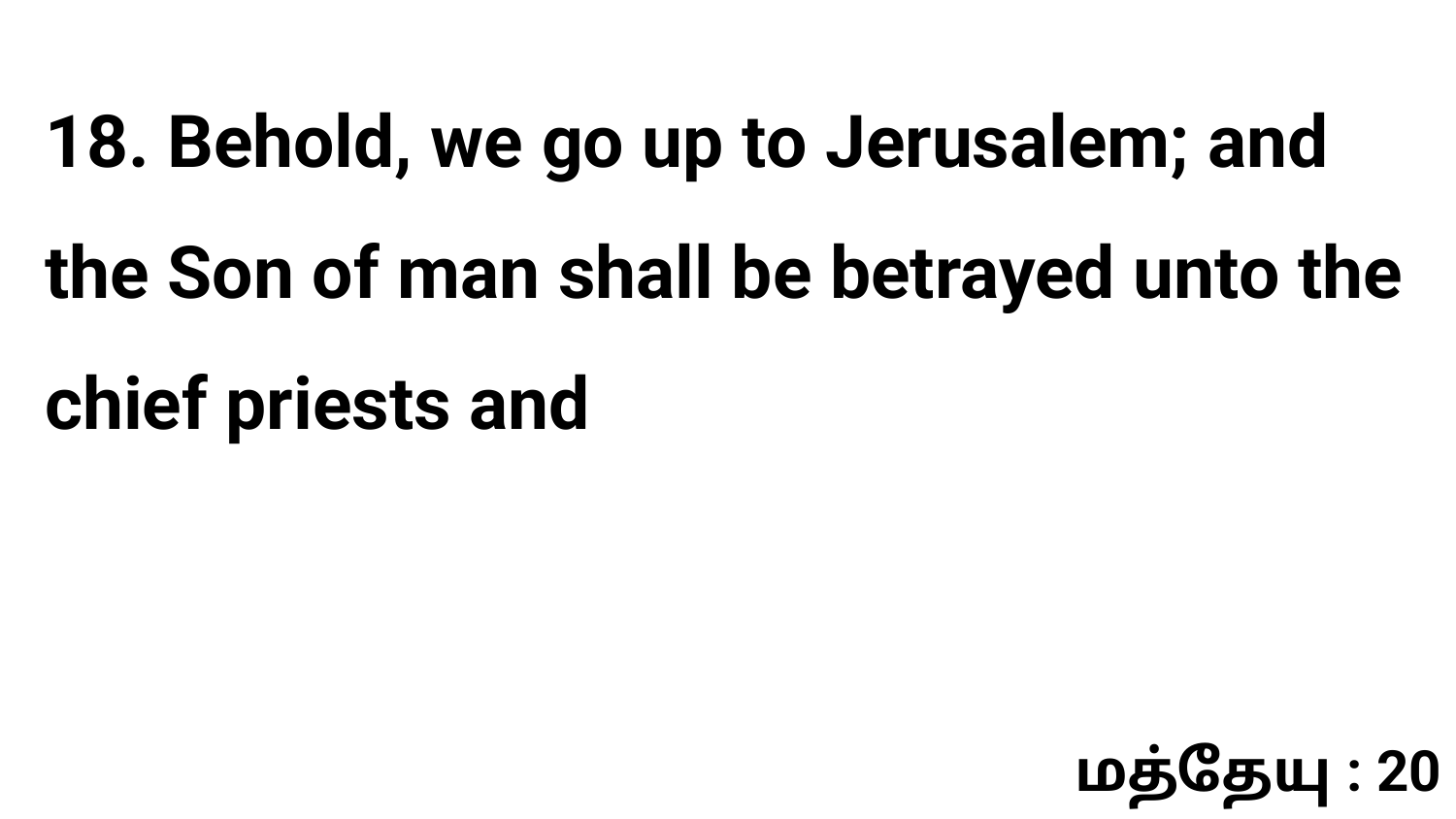

18. Behold, we go up to Jerusalem; and the Son of man shall be betrayed unto the chief priests and
மத்தேயு : 20